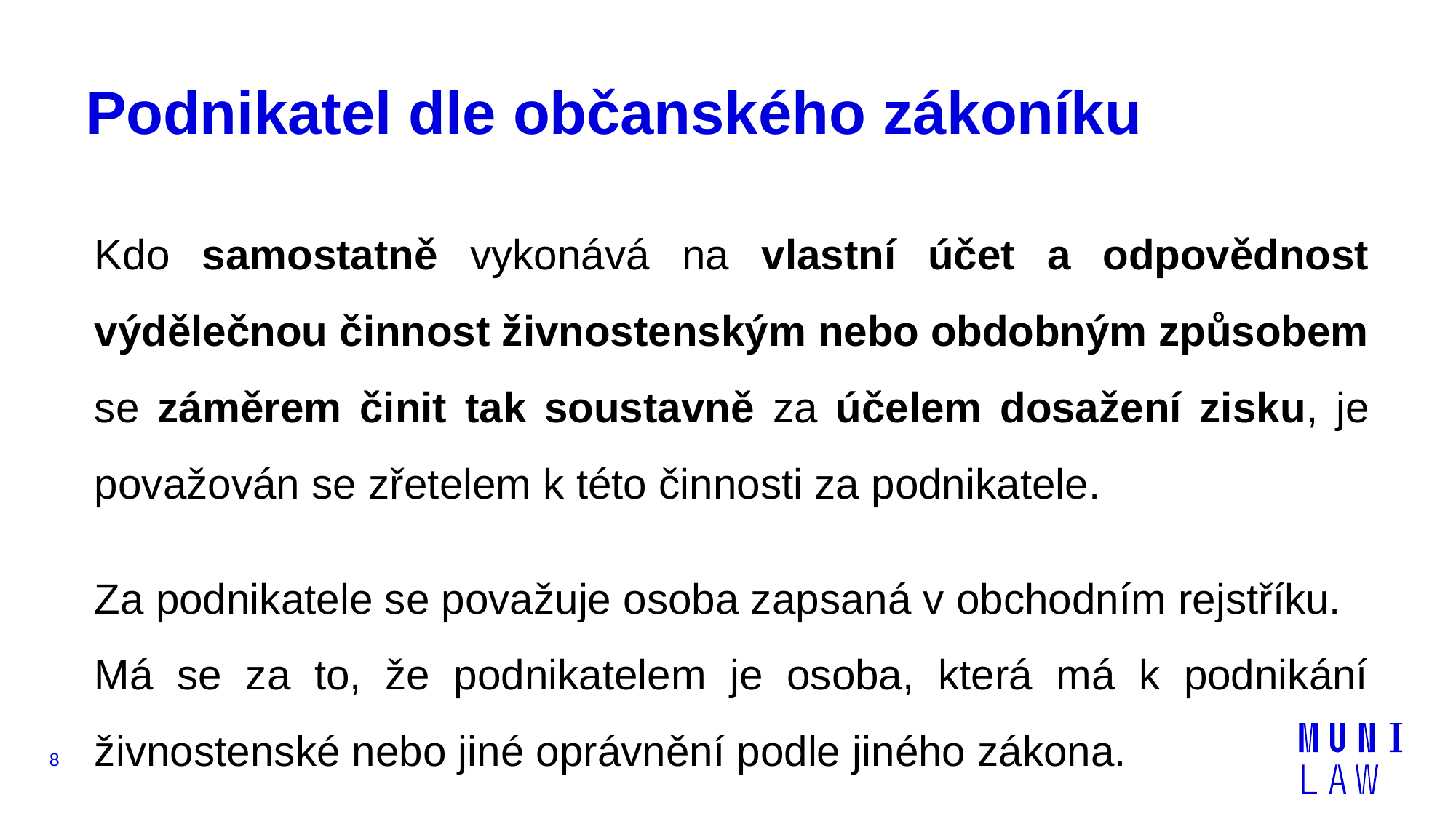

# Podnikatel dle občanského zákoníku
Kdo samostatně vykonává na vlastní účet a odpovědnost výdělečnou činnost živnostenským nebo obdobným způsobem se záměrem činit tak soustavně za účelem dosažení zisku, je považován se zřetelem k této činnosti za podnikatele.

Za podnikatele se považuje osoba zapsaná v obchodním rejstříku.
Má se za to, že podnikatelem je osoba, která má k podnikání živnostenské nebo jiné oprávnění podle jiného zákona.
8